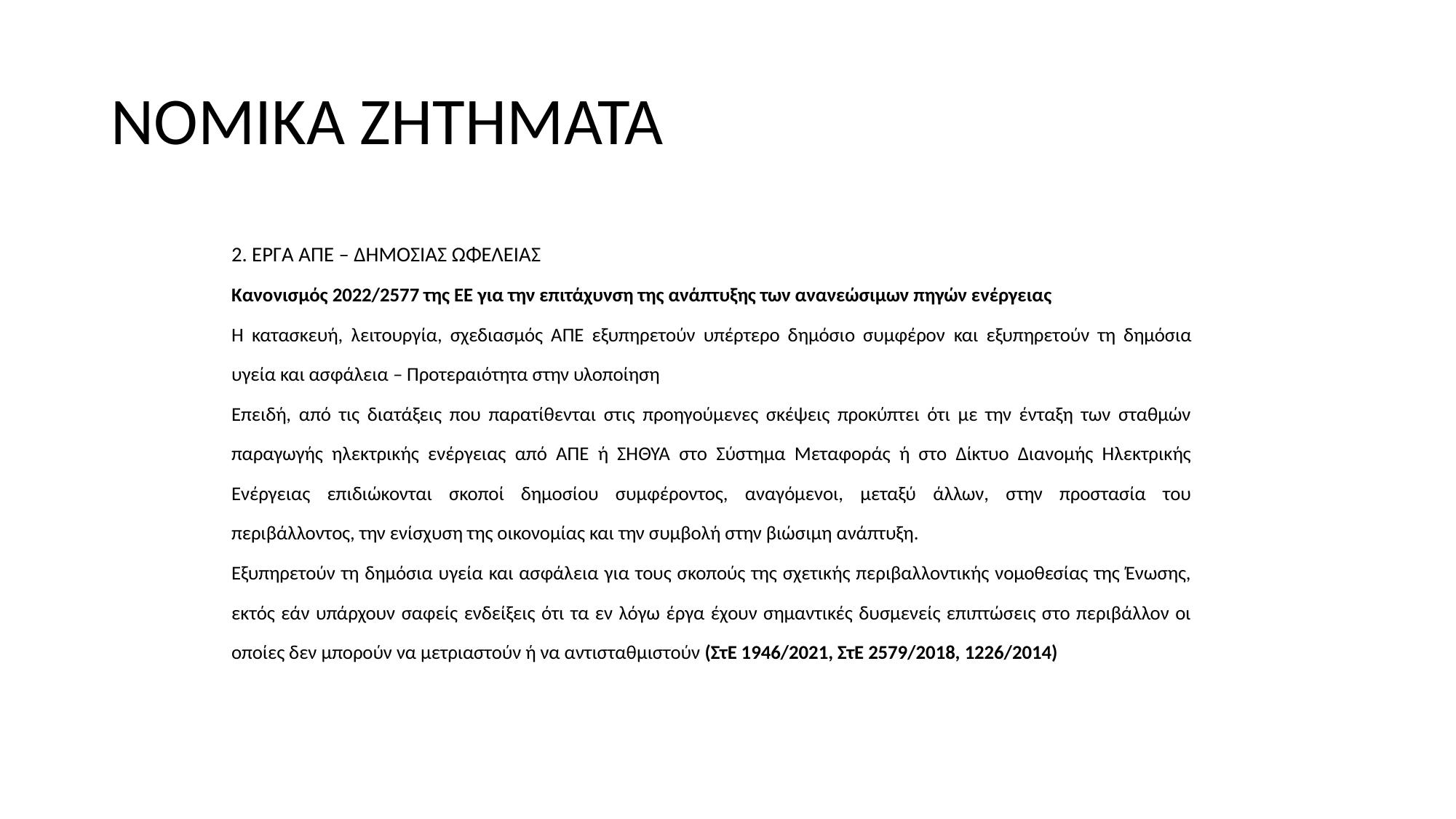

# ΝΟΜΙΚΑ ΖΗΤΗΜΑΤΑ

2. ΕΡΓΑ ΑΠΕ – ΔΗΜΟΣΙΑΣ ΩΦΕΛΕΙΑΣ
Κανονισμός 2022/2577 της ΕΕ για την επιτάχυνση της ανάπτυξης των ανανεώσιμων πηγών ενέργειας
Η κατασκευή, λειτουργία, σχεδιασμός ΑΠΕ εξυπηρετούν υπέρτερο δημόσιο συμφέρον και εξυπηρετούν τη δημόσια υγεία και ασφάλεια – Προτεραιότητα στην υλοποίηση
Επειδή, από τις διατάξεις που παρατίθενται στις προηγούμενες σκέψεις προκύπτει ότι με την ένταξη των σταθμών παραγωγής ηλεκτρικής ενέργειας από ΑΠΕ ή ΣΗΘΥΑ στο Σύστημα Μεταφοράς ή στο Δίκτυο Διανομής Ηλεκτρικής Ενέργειας επιδιώκονται σκοποί δημοσίου συμφέροντος, αναγόμενοι, μεταξύ άλλων, στην προστασία του περιβάλλοντος, την ενίσχυση της οικονομίας και την συμβολή στην βιώσιμη ανάπτυξη.
Εξυπηρετούν τη δημόσια υγεία και ασφάλεια για τους σκοπούς της σχετικής περιβαλλοντικής νομοθεσίας της Ένωσης, εκτός εάν υπάρχουν σαφείς ενδείξεις ότι τα εν λόγω έργα έχουν σημαντικές δυσμενείς επιπτώσεις στο περιβάλλον οι οποίες δεν μπορούν να μετριαστούν ή να αντισταθμιστούν (ΣτΕ 1946/2021, ΣτΕ 2579/2018, 1226/2014)